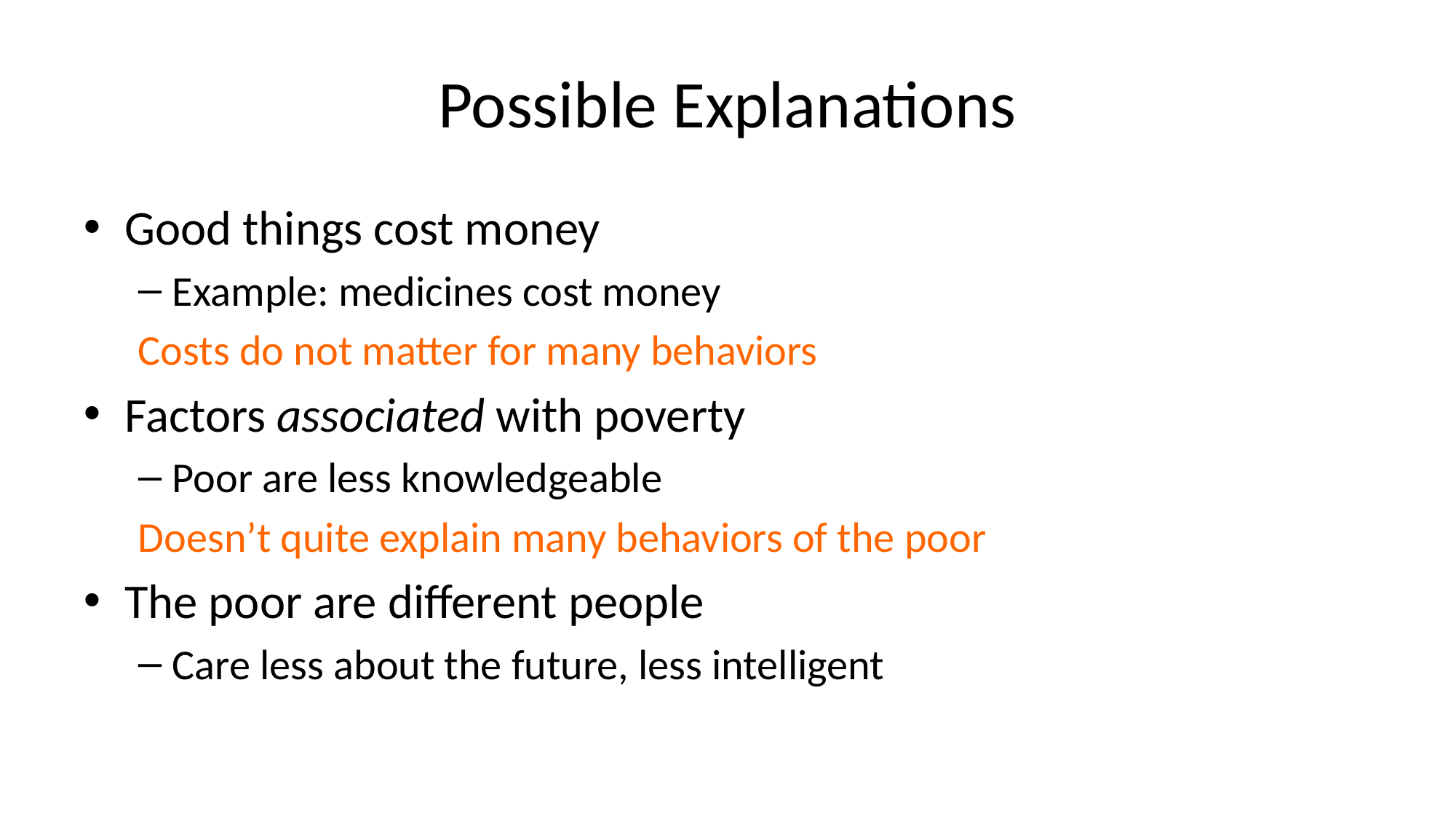

# Possible Explanations
Good things cost money
Example: medicines cost money
Costs do not matter for many behaviors
Factors associated with poverty
Poor are less knowledgeable
Doesn’t quite explain many behaviors of the poor
The poor are different people
Care less about the future, less intelligent